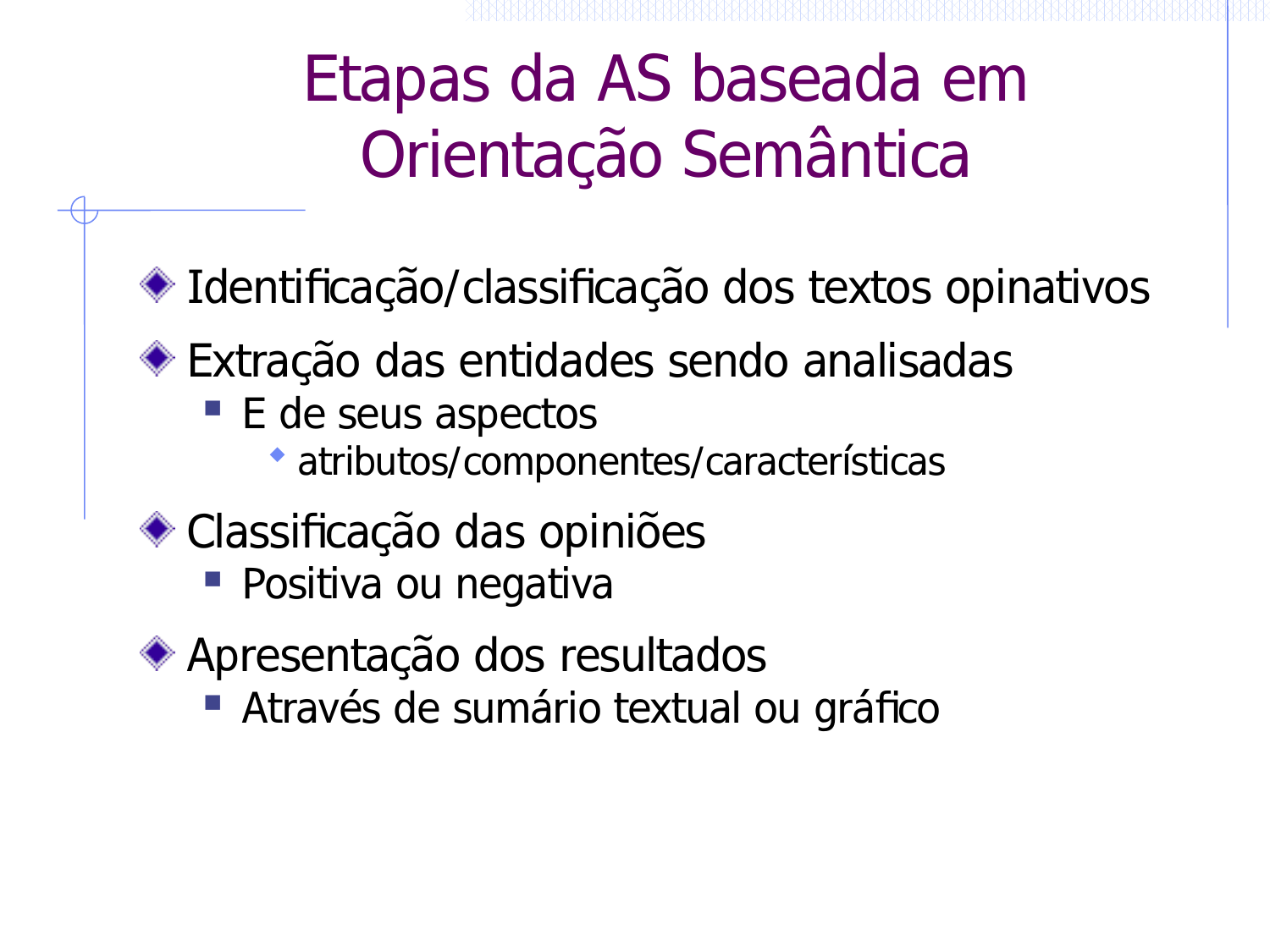

# Etapas da AS baseada em Orientação Semântica
Identificação/classificação dos textos opinativos
Extração das entidades sendo analisadas
E de seus aspectos
atributos/componentes/características
Classificação das opiniões
Positiva ou negativa
Apresentação dos resultados
Através de sumário textual ou gráfico